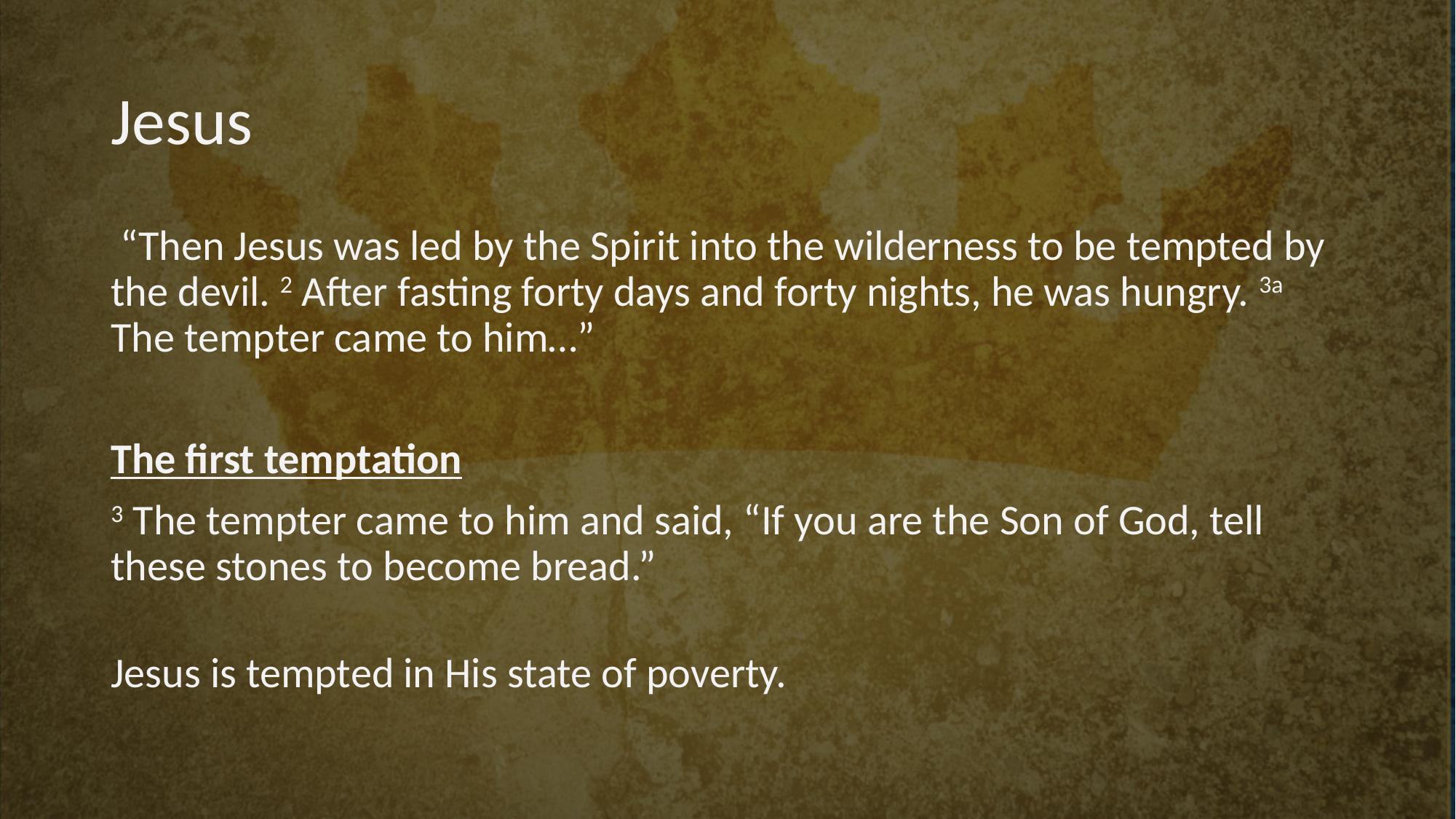

# Jesus
 “Then Jesus was led by the Spirit into the wilderness to be tempted by the devil. 2 After fasting forty days and forty nights, he was hungry. 3a The tempter came to him…”

The first temptation
3 The tempter came to him and said, “If you are the Son of God, tell these stones to become bread.”
Jesus is tempted in His state of poverty.